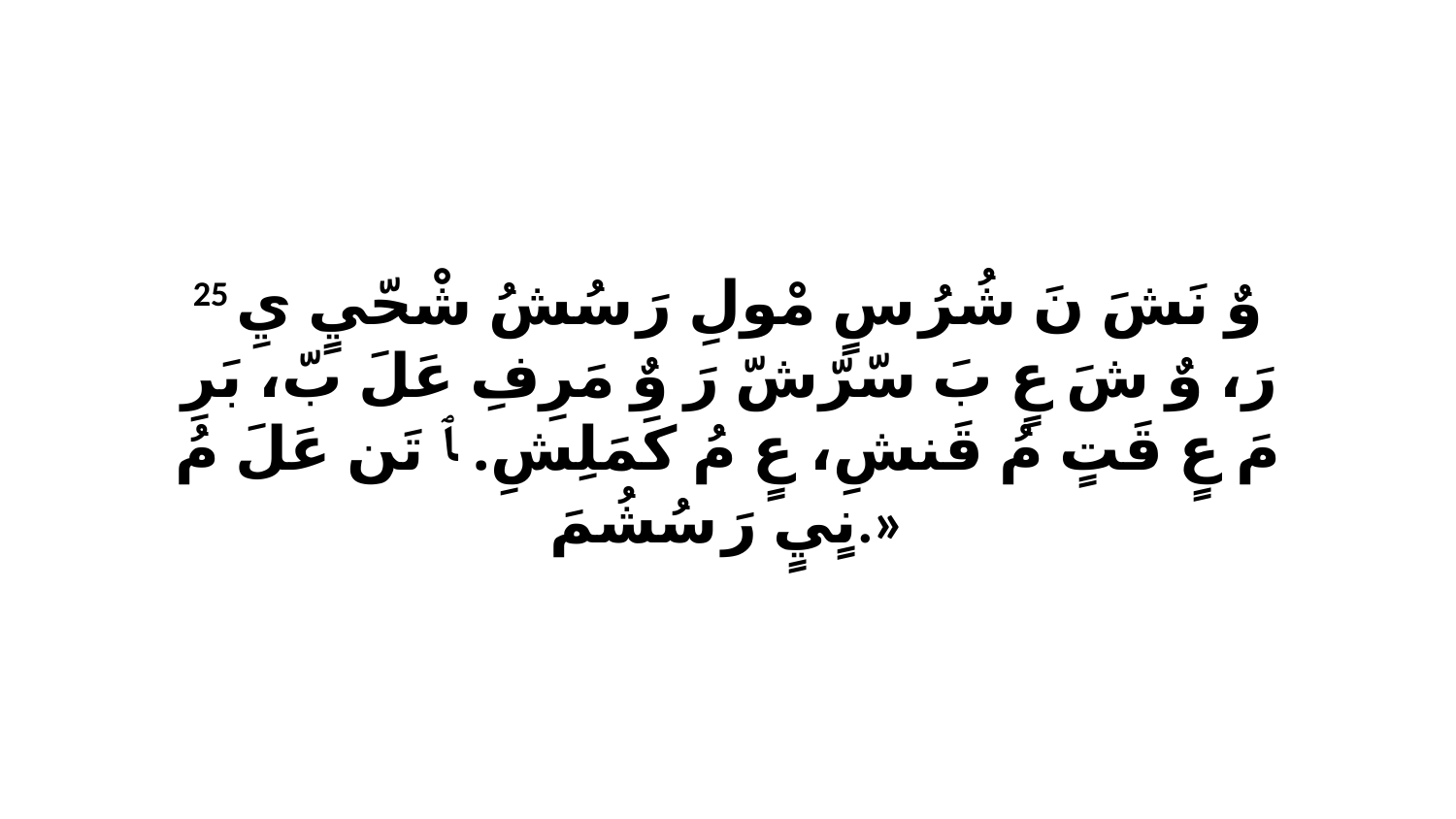

25 وٌ نَشَ نَ شُرُ سٍ مْولِ رَ سُشُ شْحّيٍ يِ رَ، وٌ شَ عٍ بَ سّرّشّ رَ وٌ مَرِفِ عَلَ بّ، بَرِ مَ عٍ قَتٍ مُ قَنشِ، عٍ مُ كَمَلِشِ. ﭑ تَن عَلَ مُ نٍيٍ رَ سُشُمَ.»